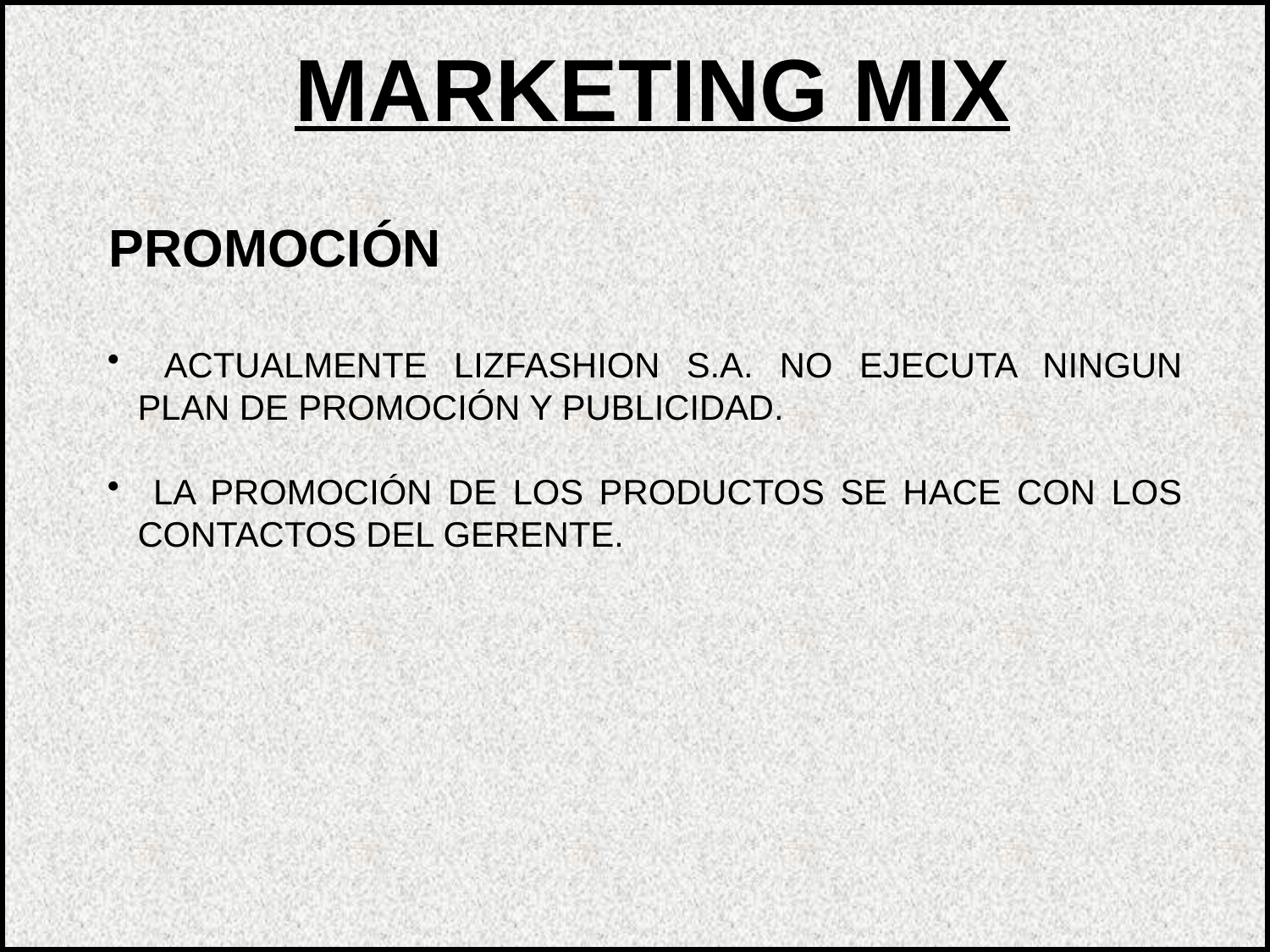

MARKETING MIX
PROMOCIÓN
 ACTUALMENTE LIZFASHION S.A. NO EJECUTA NINGUN PLAN DE PROMOCIÓN Y PUBLICIDAD.

 LA PROMOCIÓN DE LOS PRODUCTOS SE HACE CON LOS CONTACTOS DEL GERENTE.